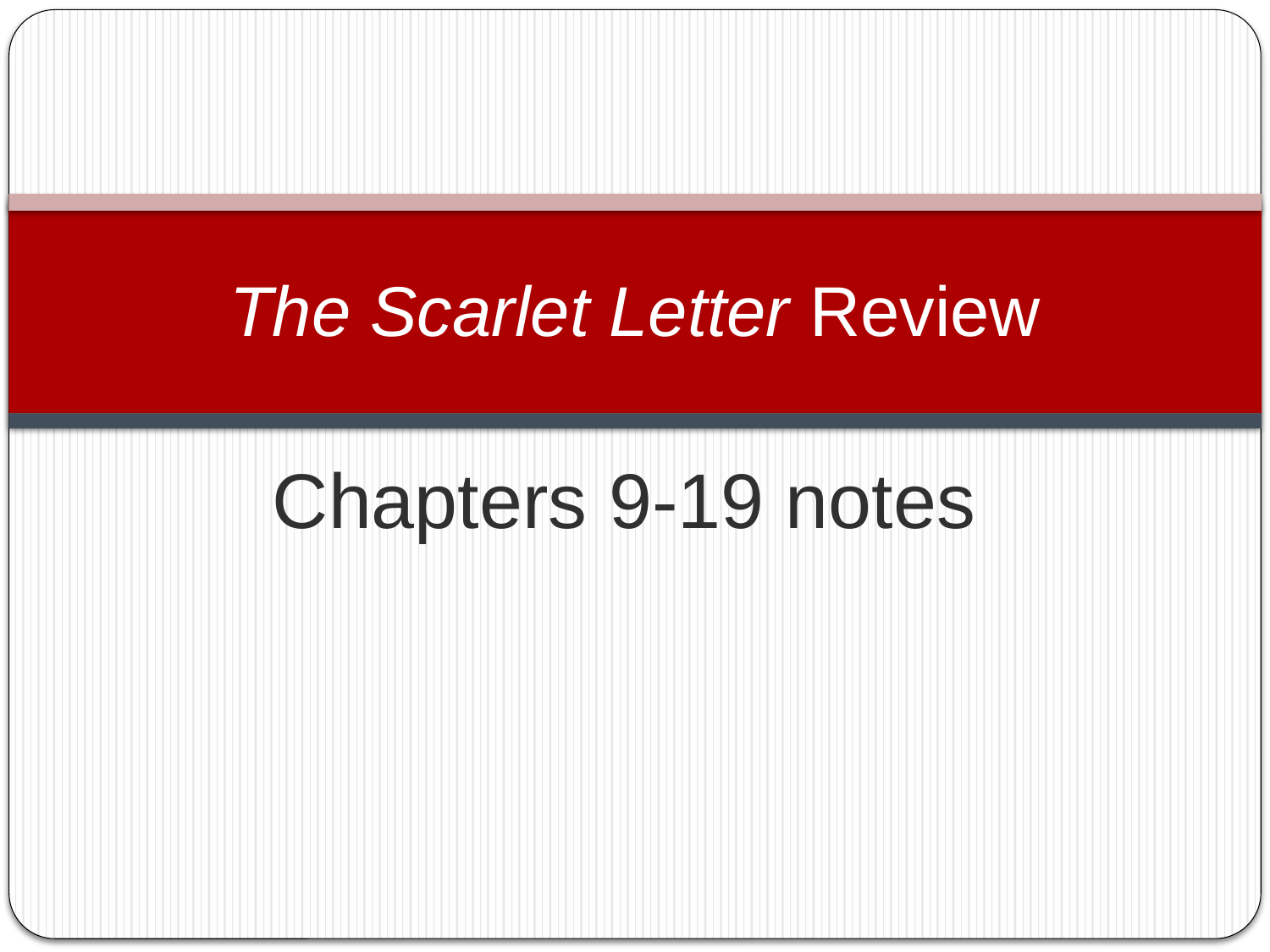

# The Scarlet Letter Review
Chapters 9-19 notes